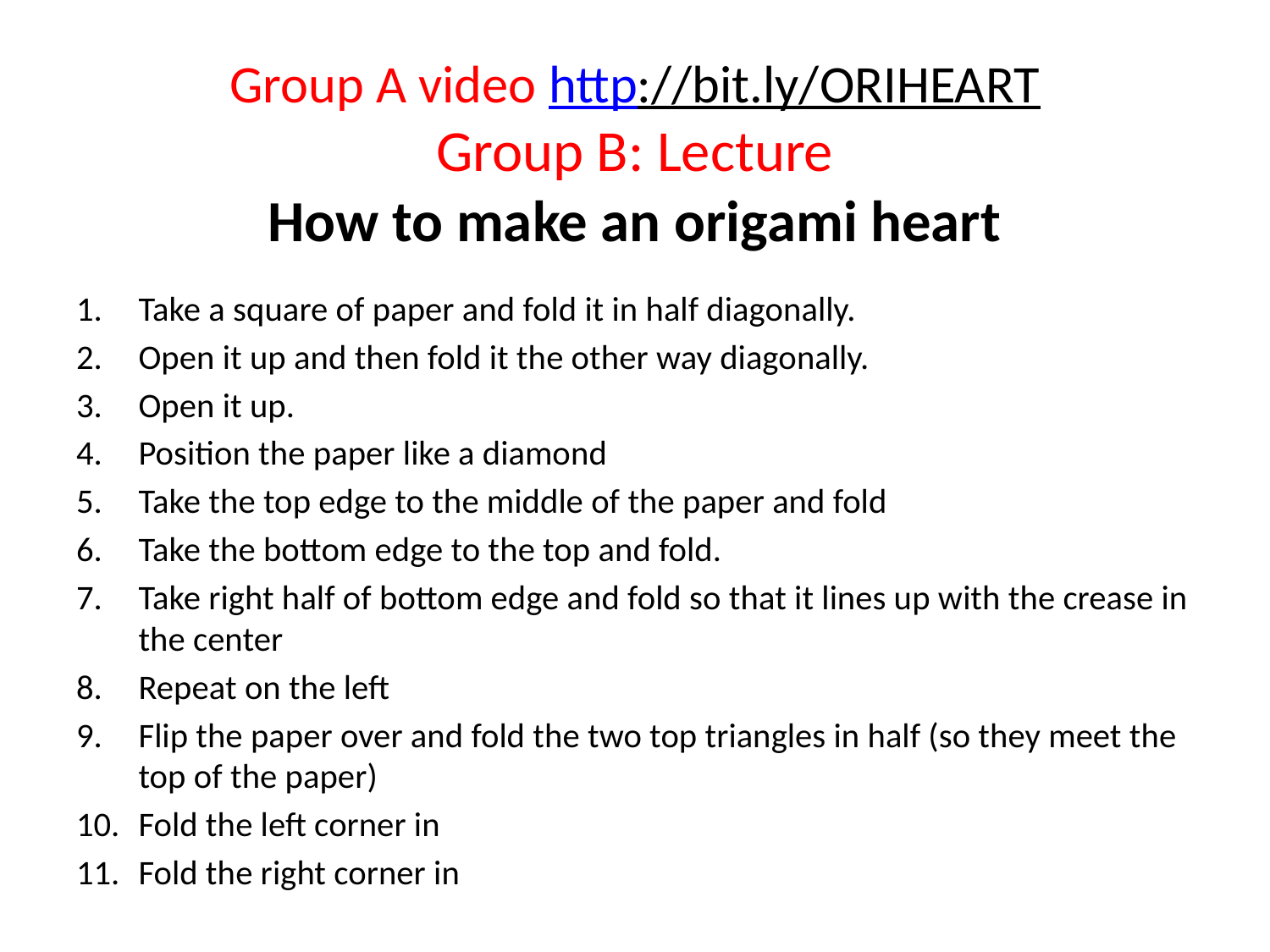

# Group A video http://bit.ly/ORIHEART Group B: Lecture How to make an origami heart
Take a square of paper and fold it in half diagonally.
Open it up and then fold it the other way diagonally.
Open it up.
Position the paper like a diamond
Take the top edge to the middle of the paper and fold
Take the bottom edge to the top and fold.
Take right half of bottom edge and fold so that it lines up with the crease in the center
Repeat on the left
Flip the paper over and fold the two top triangles in half (so they meet the top of the paper)
Fold the left corner in
Fold the right corner in